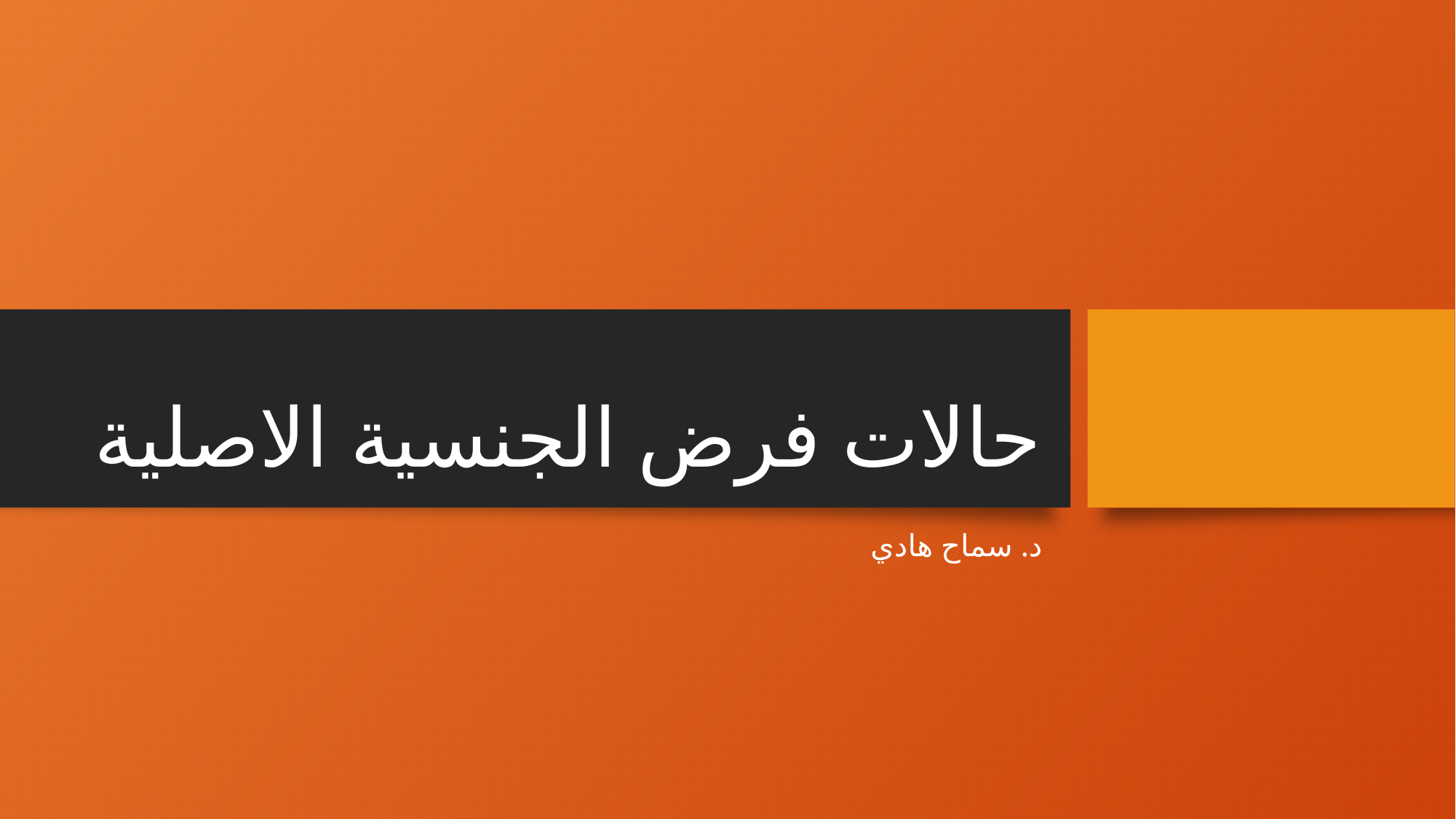

# حالات فرض الجنسية الاصلية
د. سماح هادي